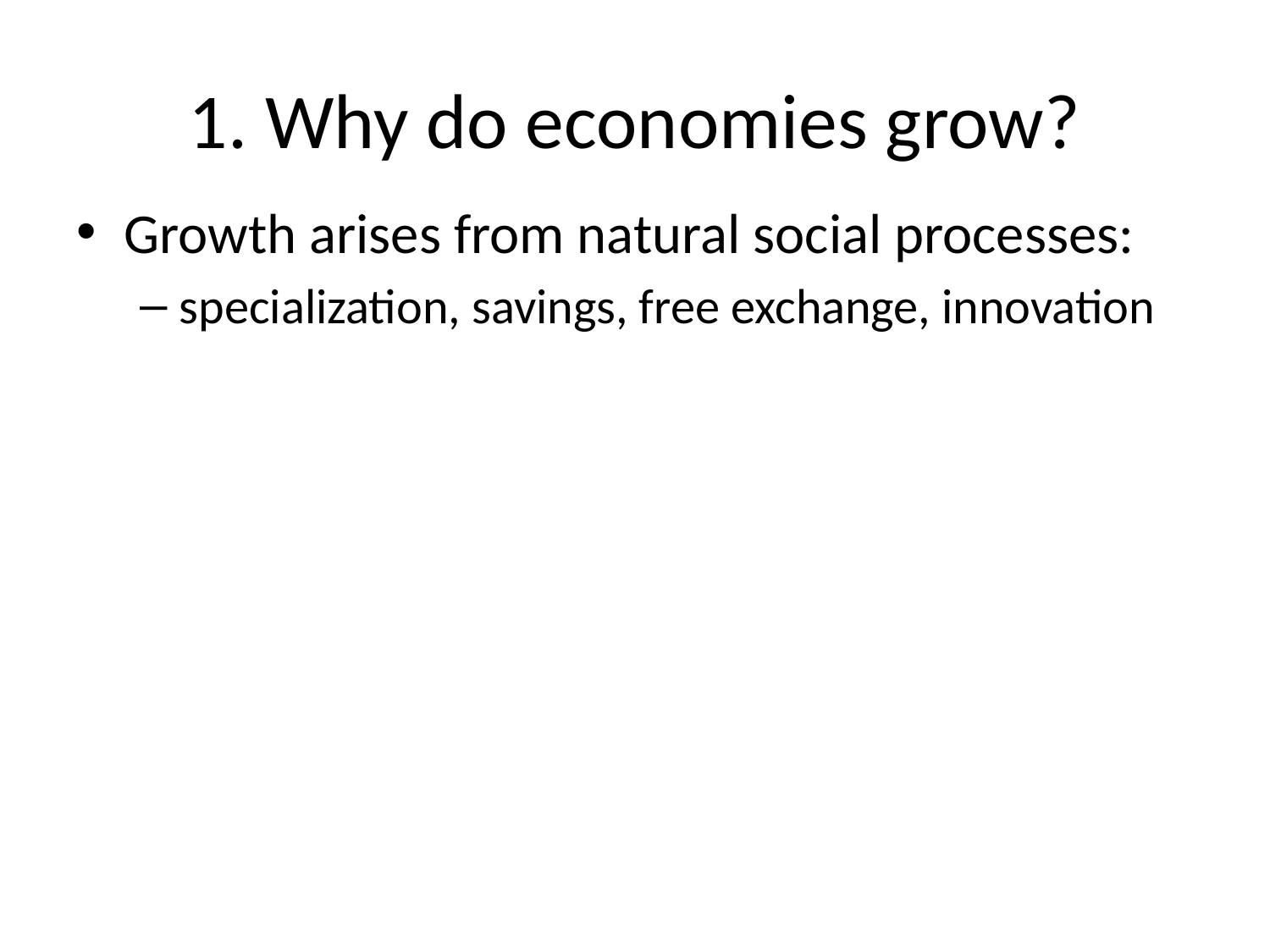

# 1. Why do economies grow?
Growth arises from natural social processes:
specialization, savings, free exchange, innovation